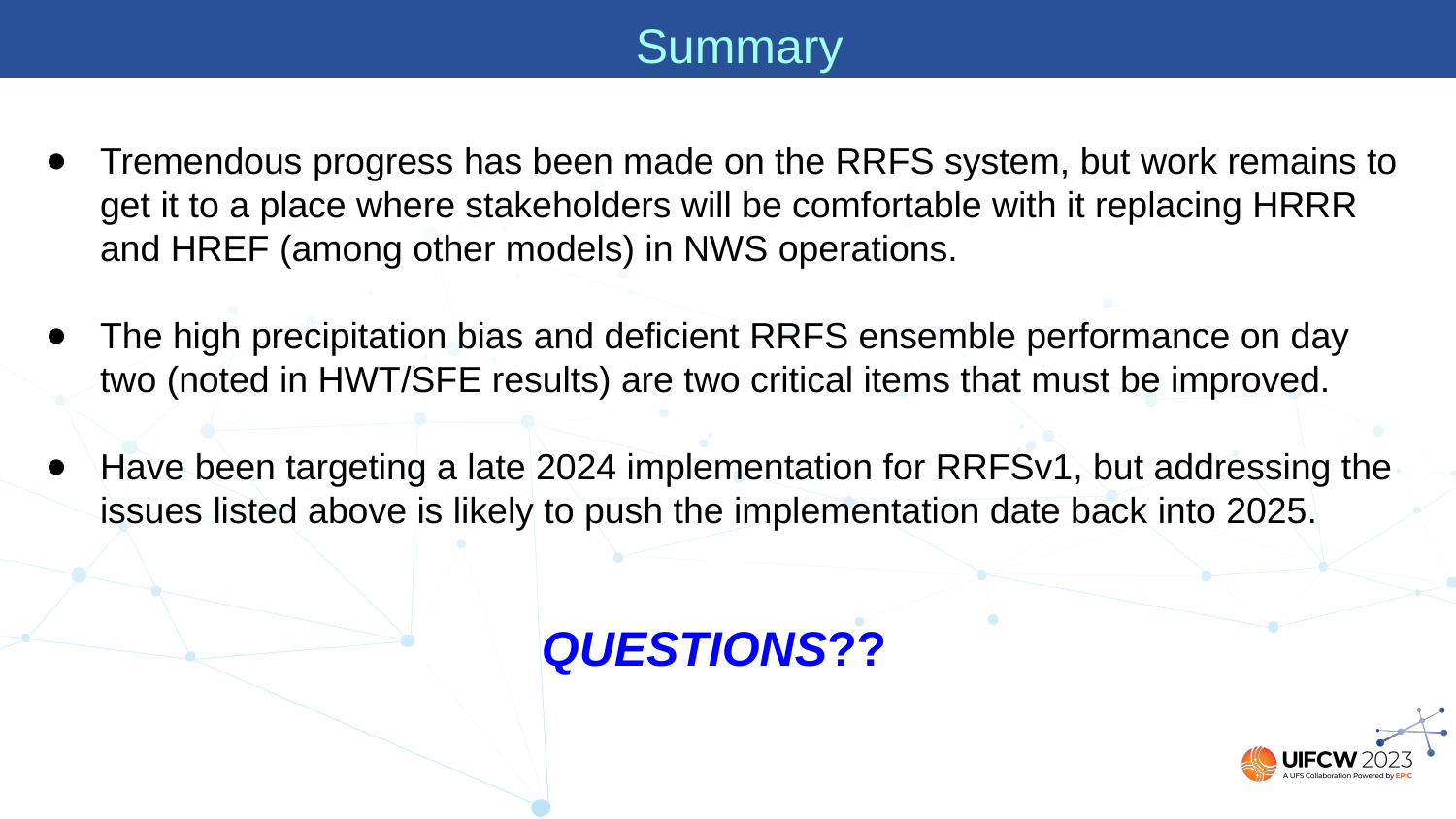

Summary
Tremendous progress has been made on the RRFS system, but work remains to get it to a place where stakeholders will be comfortable with it replacing HRRR and HREF (among other models) in NWS operations.

The high precipitation bias and deficient RRFS ensemble performance on day two (noted in HWT/SFE results) are two critical items that must be improved.

Have been targeting a late 2024 implementation for RRFSv1, but addressing the issues listed above is likely to push the implementation date back into 2025.

QUESTIONS??